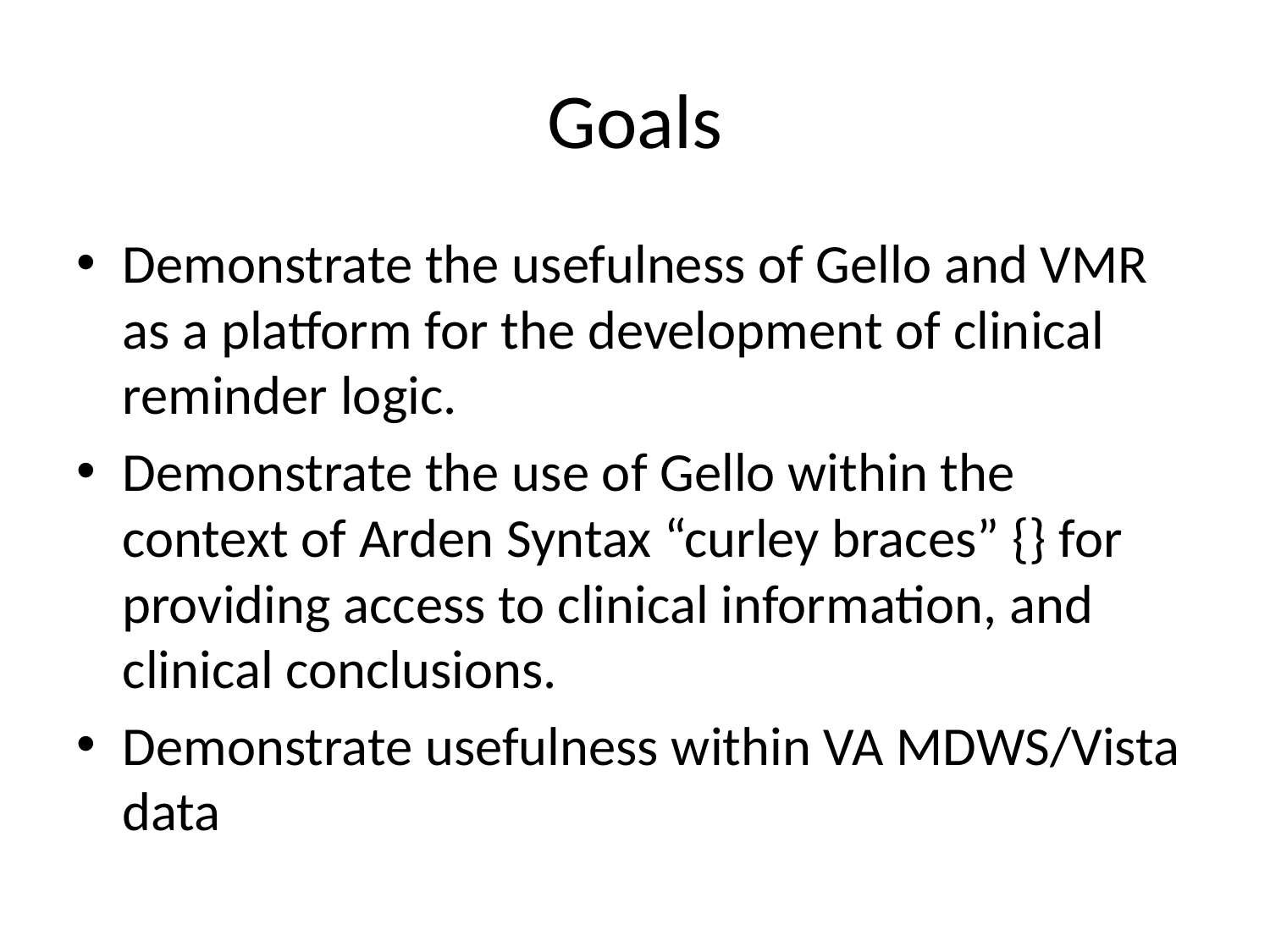

# Goals
Demonstrate the usefulness of Gello and VMR as a platform for the development of clinical reminder logic.
Demonstrate the use of Gello within the context of Arden Syntax “curley braces” {} for providing access to clinical information, and clinical conclusions.
Demonstrate usefulness within VA MDWS/Vista data